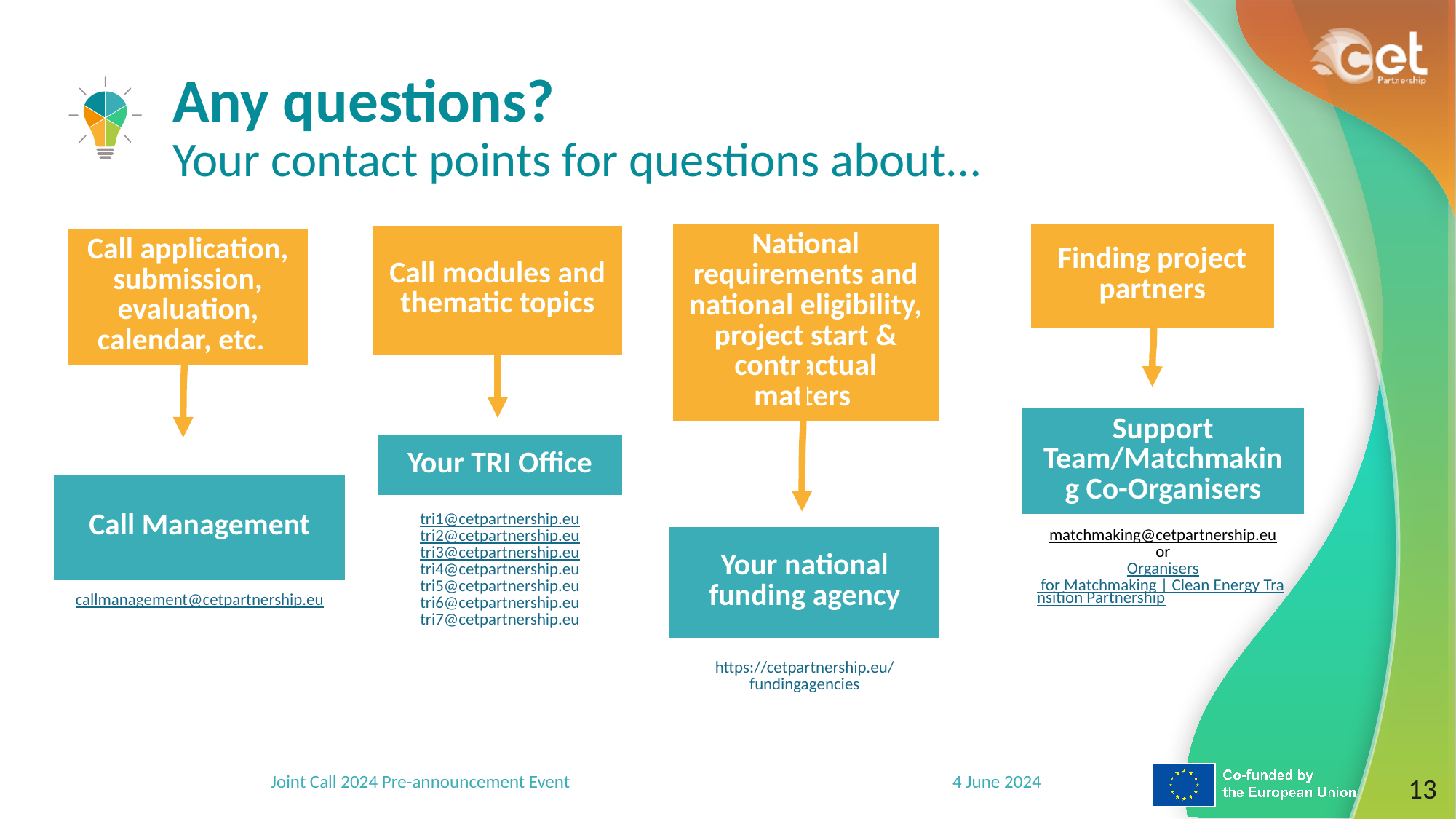

Any questions?
Your contact points for questions about…
| National requirements and national eligibility, project start & contractual matters |
| --- |
| Finding project partners |
| --- |
| Call modules and thematic topics |
| --- |
| Call application, submission, evaluation, calendar, etc. |
| --- |
| Support Team/Matchmaking Co-Organisers |
| --- |
| matchmaking@cetpartnership.eu or Organisers for Matchmaking | Clean Energy Transition Partnership |
| Your TRI Office |
| --- |
| tri1@cetpartnership.eu tri2@cetpartnership.eu tri3@cetpartnership.eu tri4@cetpartnership.eu tri5@cetpartnership.eu tri6@cetpartnership.eu tri7@cetpartnership.eu |
| Call Management |
| --- |
| callmanagement@cetpartnership.eu |
| Your national funding agency |
| --- |
| https://cetpartnership.eu/ fundingagencies |
13
Joint Call 2024 Pre-announcement Event
4 June 2024